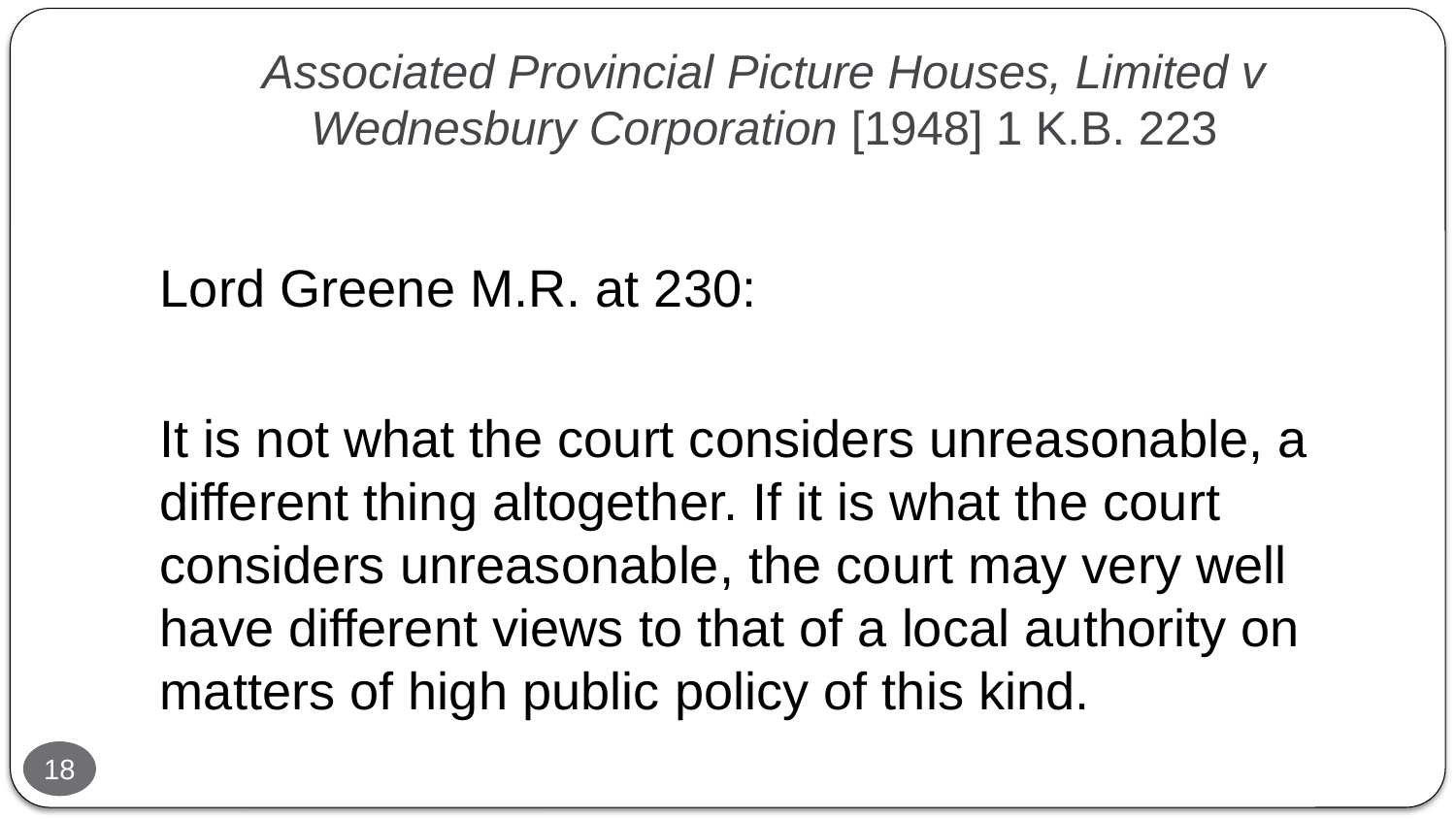

# Associated Provincial Picture Houses, Limited v Wednesbury Corporation [1948] 1 K.B. 223

Lord Greene M.R. at 230:

It is not what the court considers unreasonable, a different thing altogether. If it is what the court considers unreasonable, the court may very well have different views to that of a local authority on matters of high public policy of this kind.
18